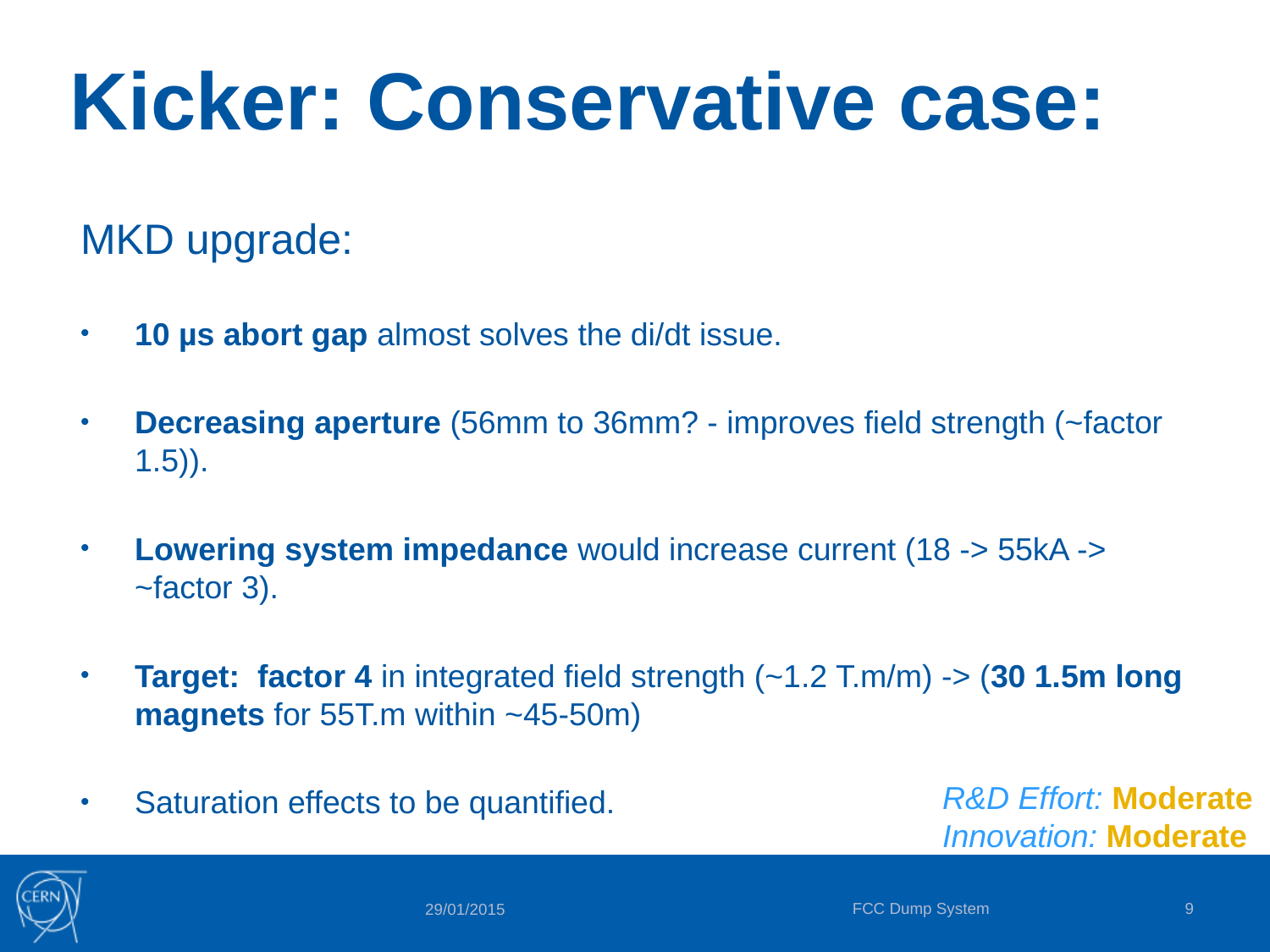

# Kicker: Conservative case:
MKD upgrade:em

10 µs abort gap almost solves the di/dt issue.

Decreasing aperture (56mm to 36mm? - improves field strength (~factor 1.5)).

Lowering system impedance would increase current (18 -> 55kA -> ~factor 3).

Target:  factor 4 in integrated field strength (~1.2 T.m/m) -> (30 1.5m long magnets for 55T.m within ~45-50m)

Saturation effects to be quantified.
R&D Effort: Moderate
Innovation: Moderate
FCC Dump System
9
29/01/2015